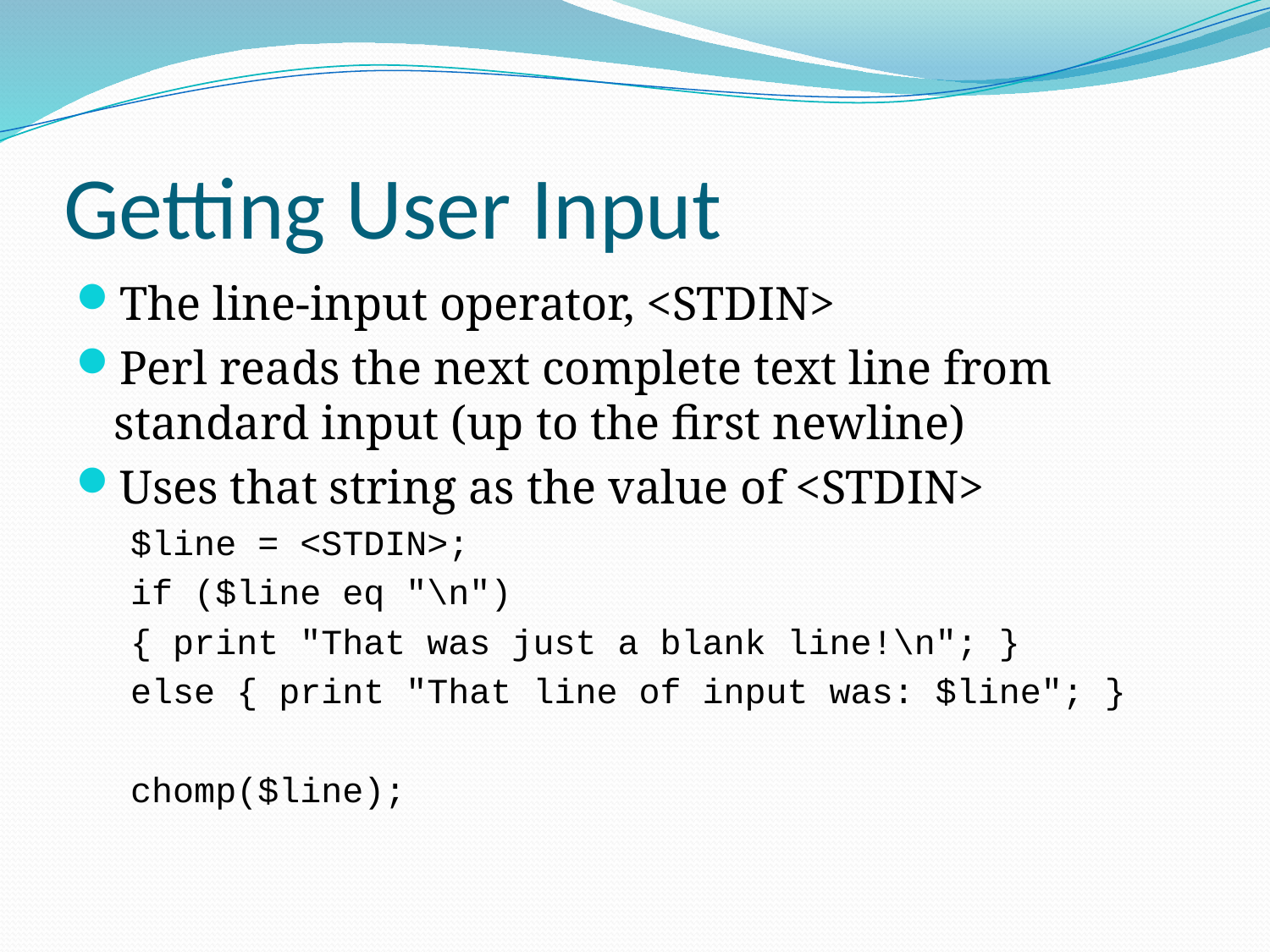

# Getting User Input
The line-input operator, <STDIN>
Perl reads the next complete text line from standard input (up to the first newline)
Uses that string as the value of <STDIN>
$line = <STDIN>;
if ($line eq "\n")
{ print "That was just a blank line!\n"; }
else { print "That line of input was: $line"; }

chomp($line);